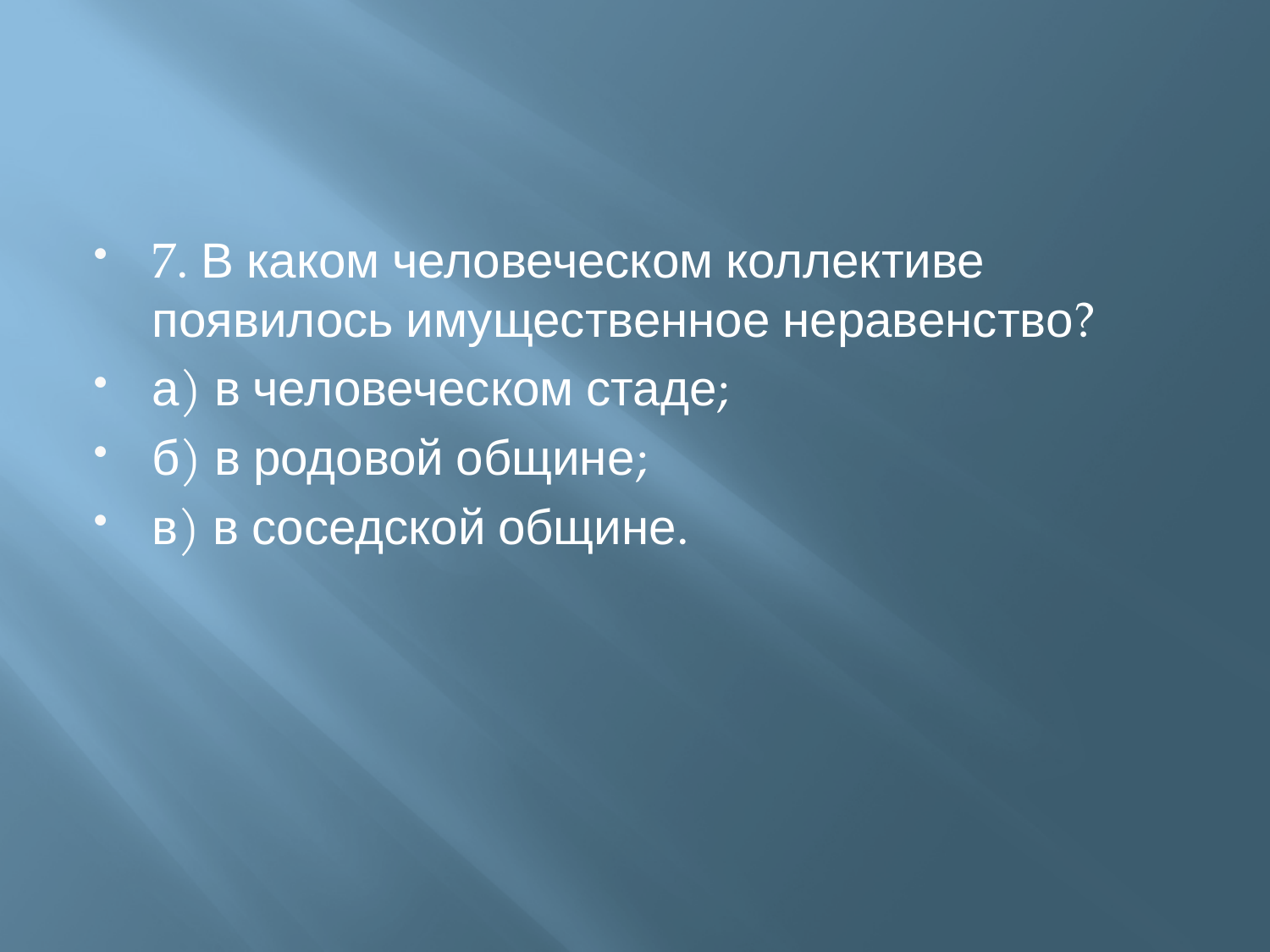

#
7. В каком человеческом коллективе появилось имущественное неравенство?
а) в человеческом стаде;
б) в родовой общине;
в) в соседской общине.